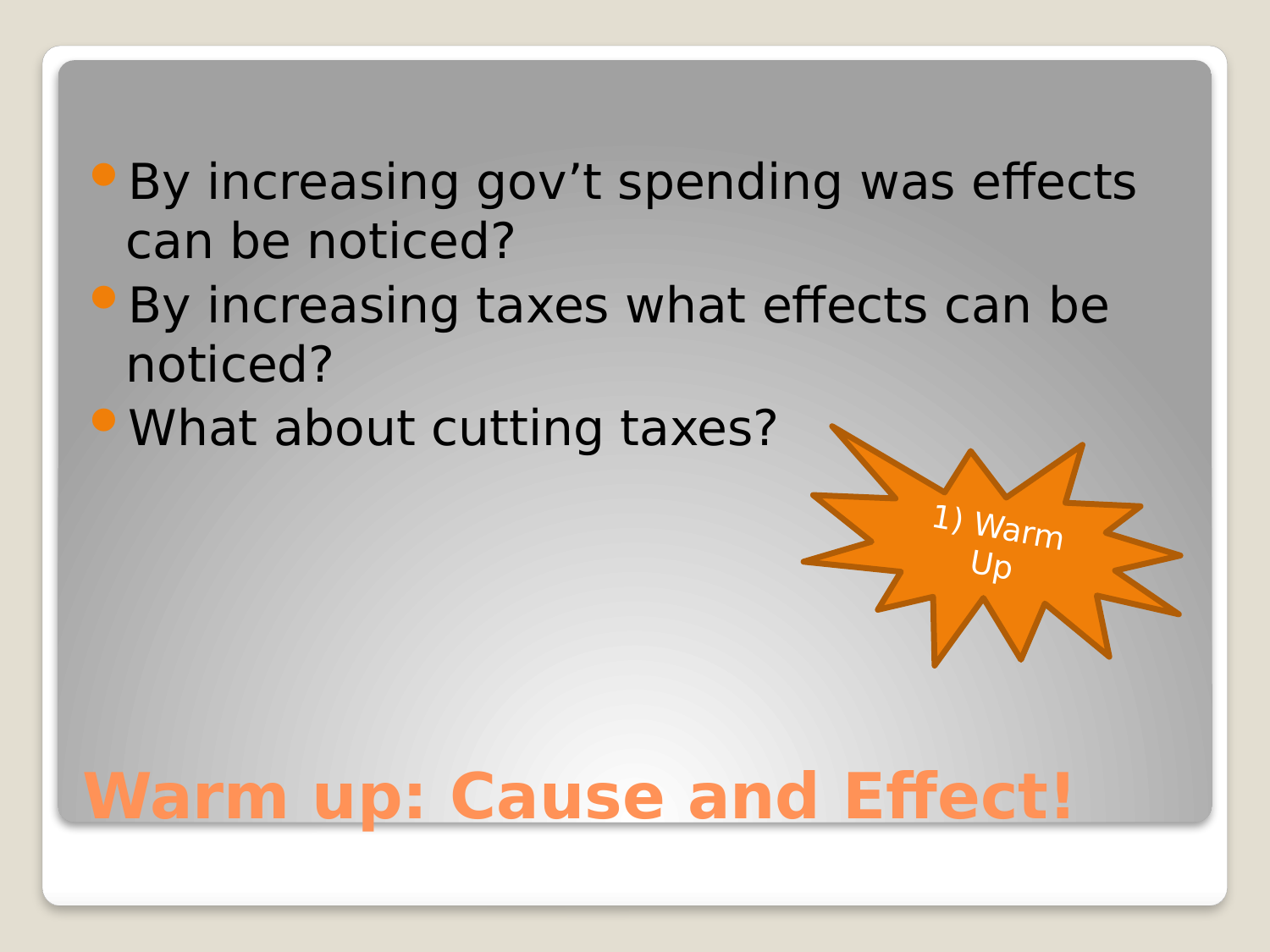

By increasing gov’t spending was effects can be noticed?
By increasing taxes what effects can be noticed?
What about cutting taxes?
1) Warm Up
# Warm up: Cause and Effect!